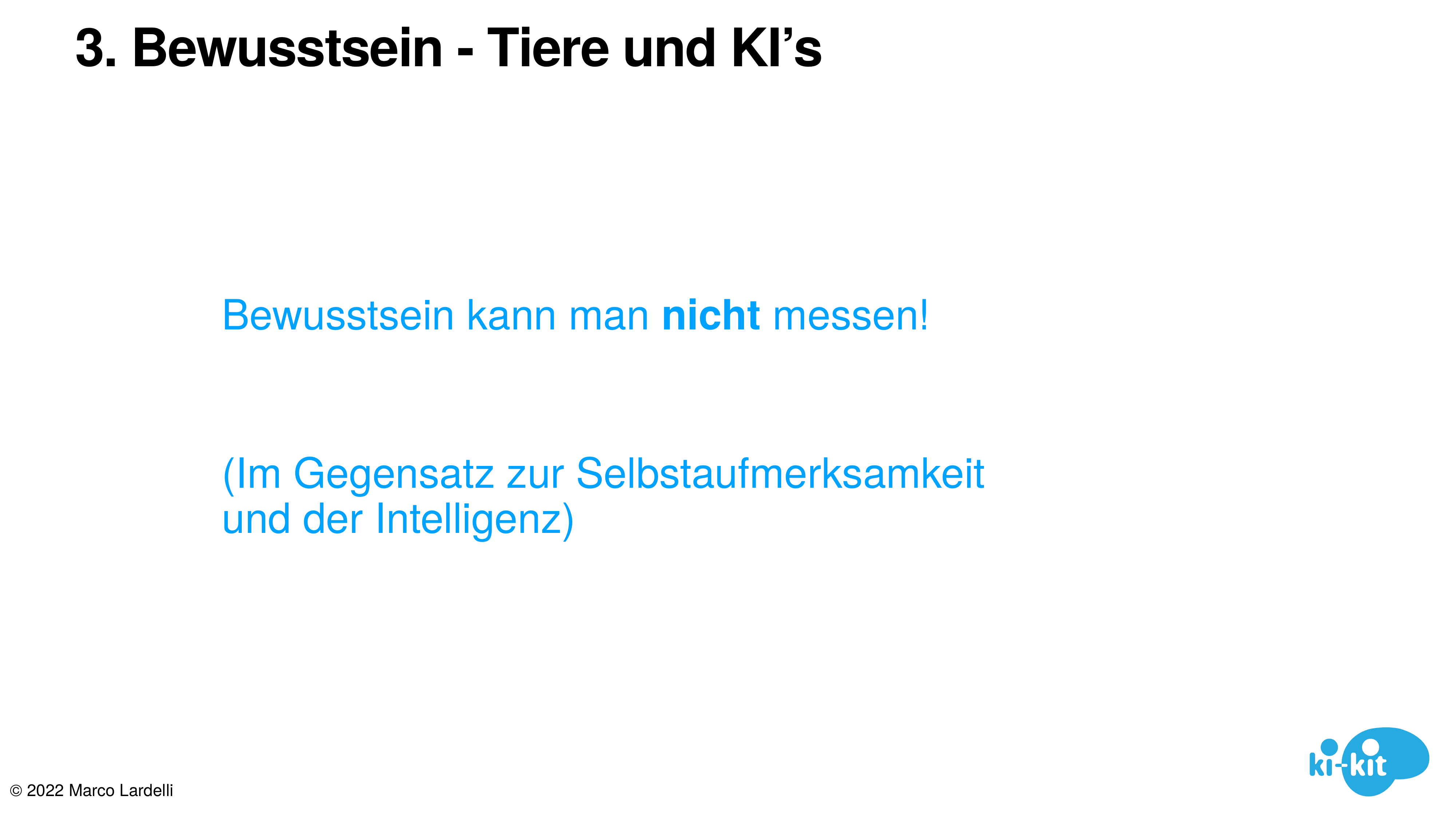

# 3. Bewusstsein - Tiere und KI’s
Bewusstsein kann man nicht messen!

(Im Gegensatz zur Selbstaufmerksamkeit und der Intelligenz)
32